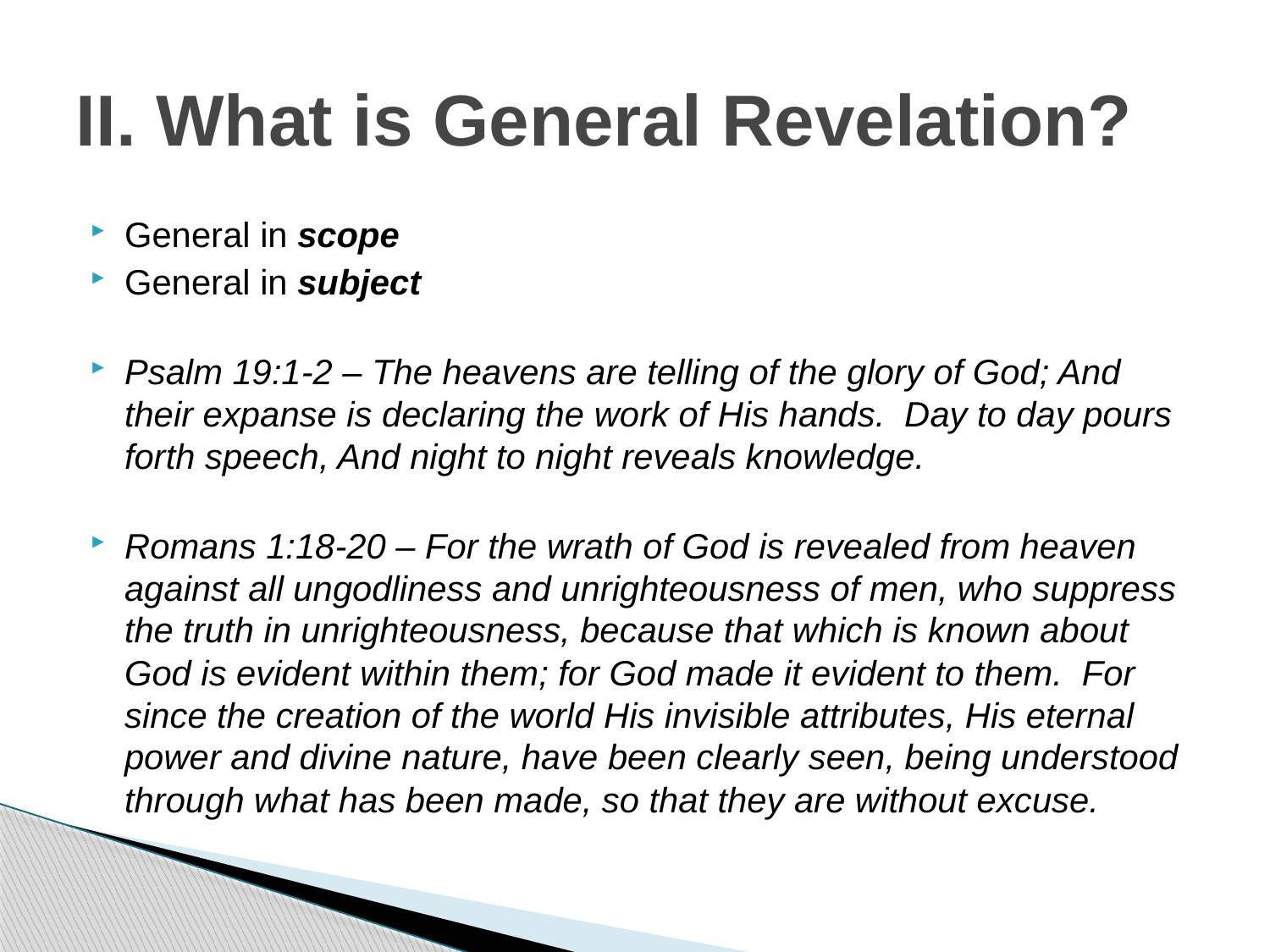

# II. What is General Revelation?
General in scope
General in subject
Psalm 19:1-2 – The heavens are telling of the glory of God; And their expanse is declaring the work of His hands.  Day to day pours forth speech, And night to night reveals knowledge.
Romans 1:18-20 – For the wrath of God is revealed from heaven against all ungodliness and unrighteousness of men, who suppress the truth in unrighteousness, because that which is known about God is evident within them; for God made it evident to them.  For since the creation of the world His invisible attributes, His eternal power and divine nature, have been clearly seen, being understood through what has been made, so that they are without excuse.